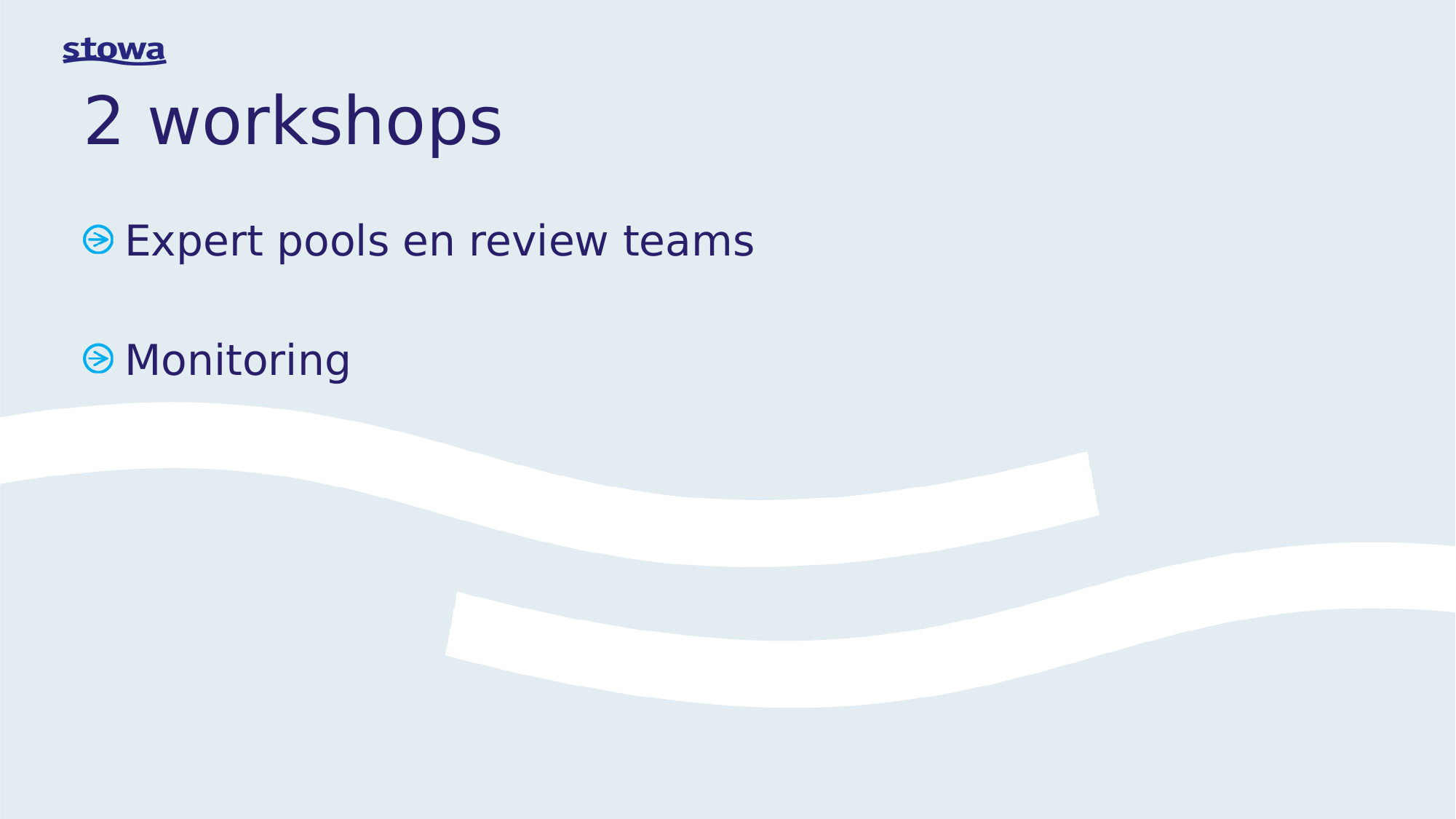

# 2 workshops
Expert pools en review teams

Monitoring